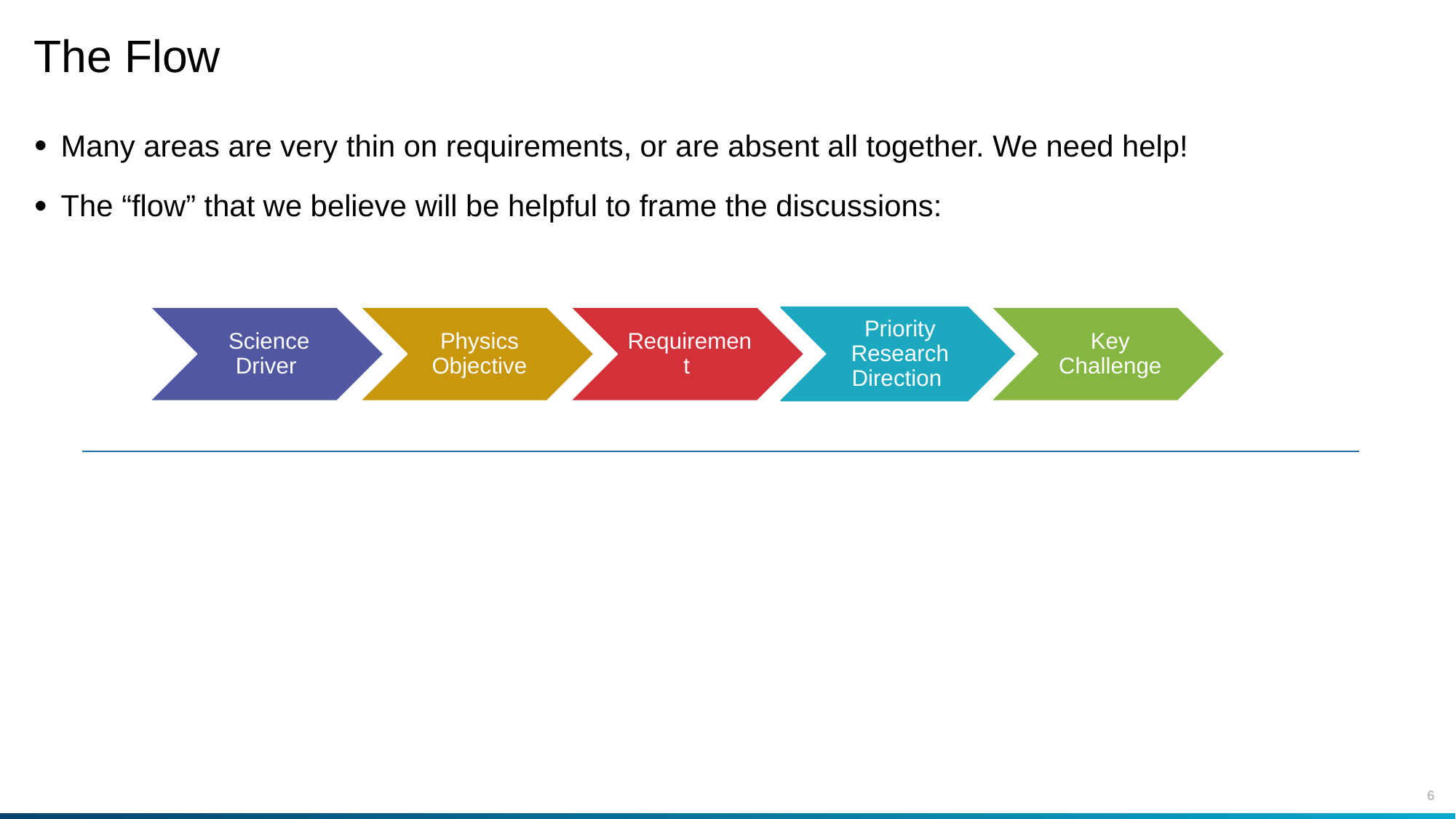

Science Driver
Physics Objective
Requirement
Priority Research Direction
Key Challenge
# The Flow
Many areas are very thin on requirements, or are absent all together. We need help!
The “flow” that we believe will be helpful to frame the discussions: